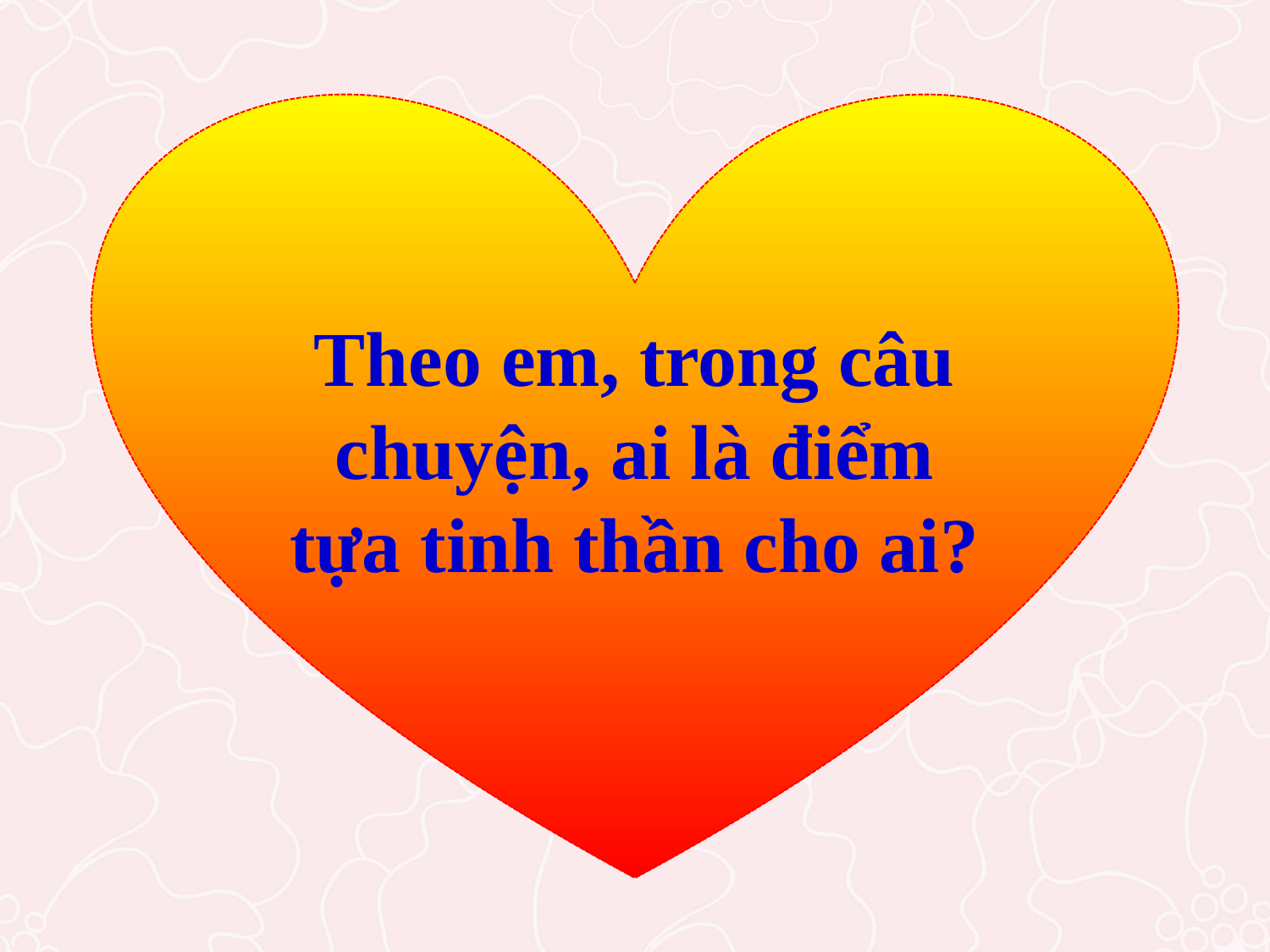

Theo em, trong câu chuyện, ai là điểm tựa tinh thần cho ai?